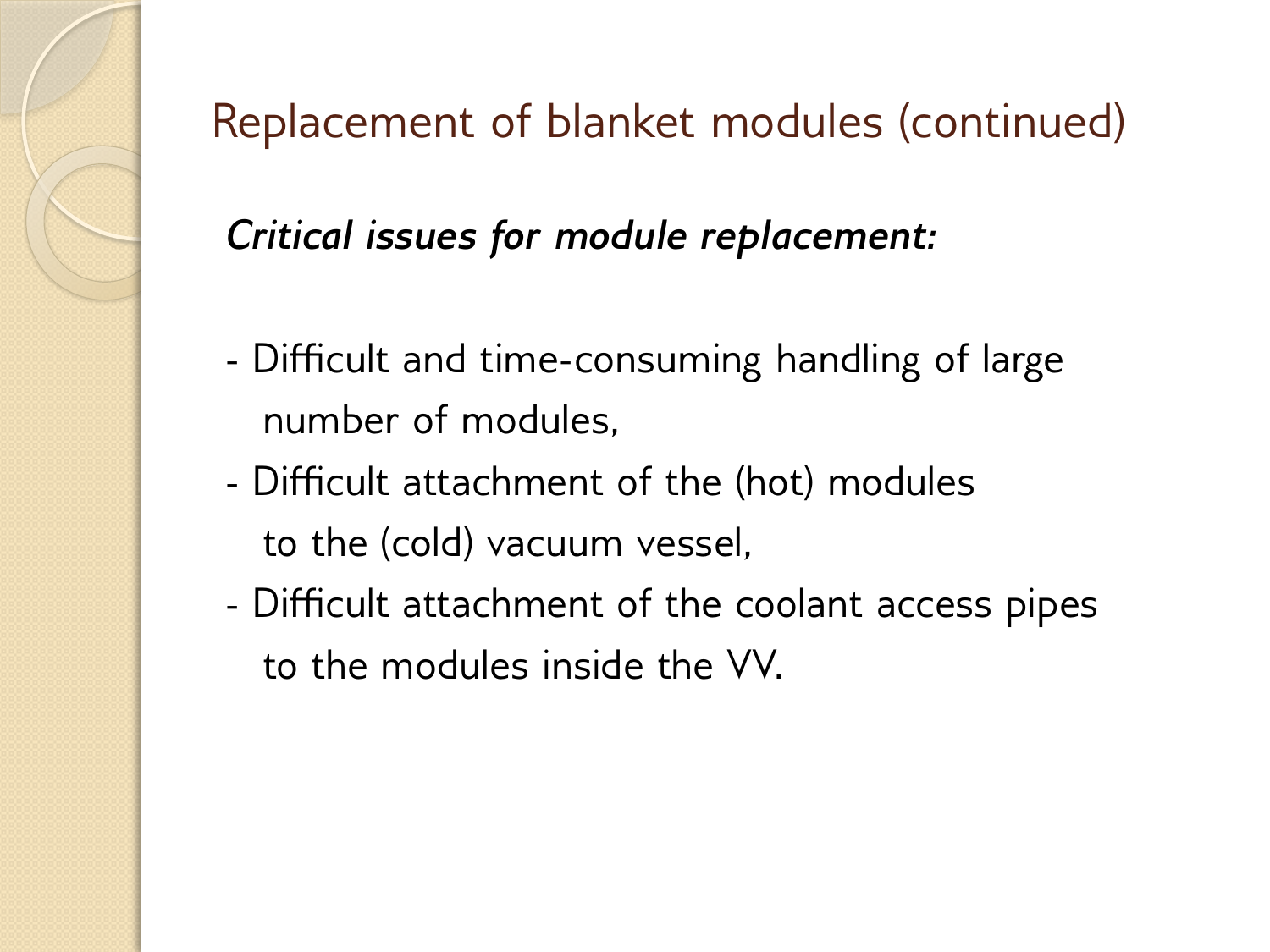

# Replacement of blanket modules (continued)
Critical issues for module replacement:

- Difficult and time-consuming handling of large
   number of modules,
- Difficult attachment of the (hot) modules
   to the (cold) vacuum vessel,
- Difficult attachment of the coolant access pipes
   to the modules inside the VV.